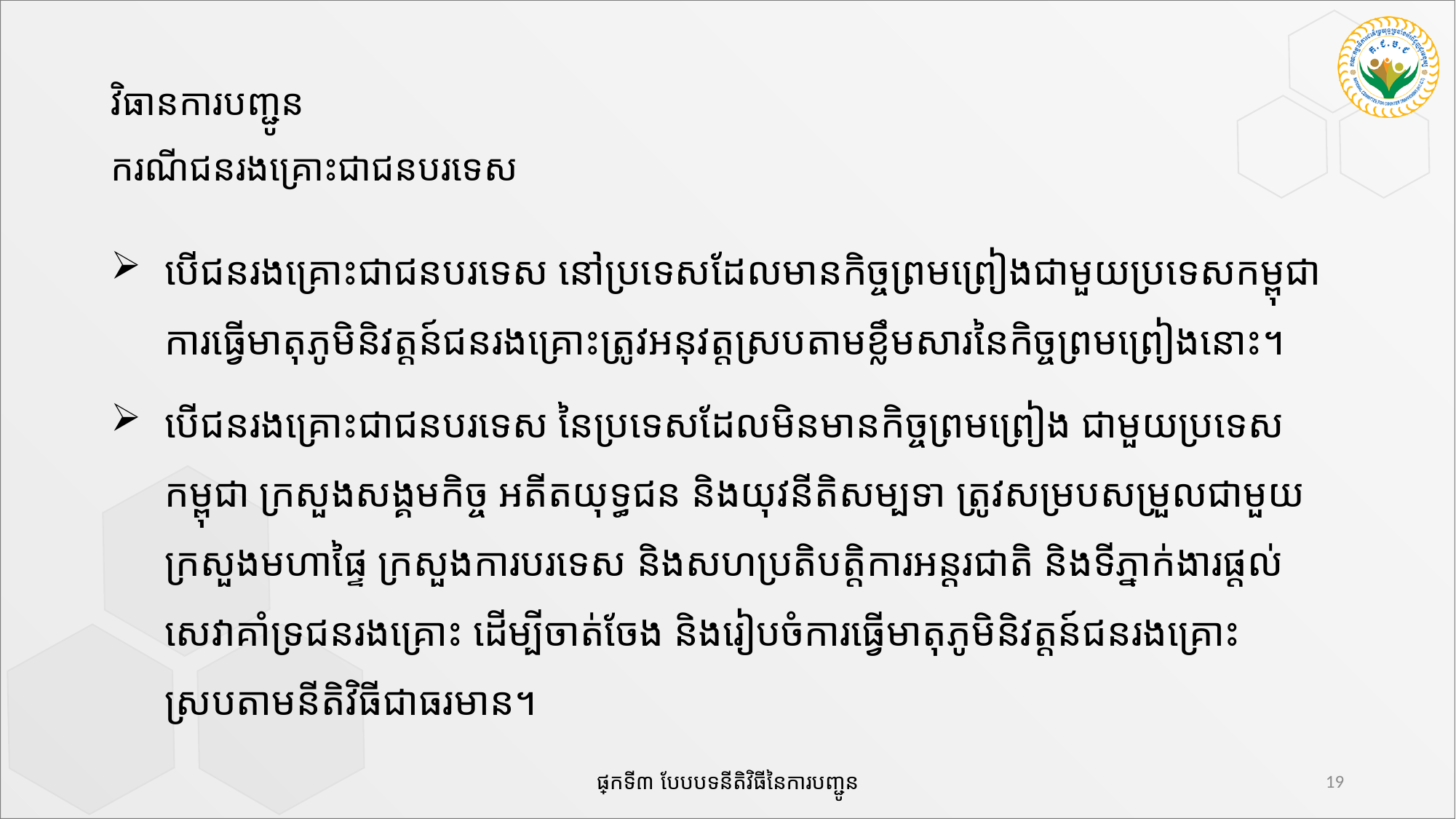

# វិធានការបញ្ជូន ករណីជនរងគ្រោះជាជនបរទេស
បើជនរងគ្រោះជាជនបរទេស នៅប្រទេសដែលមានកិច្ចព្រមព្រៀងជាមួយប្រទេសកម្ពុជា ការធ្វើមាតុភូមិនិវត្តន៍ជនរងគ្រោះត្រូវ​អនុវត្តស្របតាមខ្លឹមសារនៃកិច្ចព្រមព្រៀងនោះ។
បើជនរងគ្រោះជាជនបរទេស នៃប្រទេសដែលមិនមានកិច្ចព្រមព្រៀង ជាមួយប្រទេស​កម្ពុជា​ ក្រសួងសង្គមកិច្ច អតីតយុទ្ធជន និងយុវនីតិសម្បទា ត្រូវសម្របសម្រួលជាមួយក្រសួងមហាផ្ទៃ ក្រសួងការបរទេស និងសហប្រតិបត្តិការអន្តរជាតិ​ និងទីភ្នាក់ងារផ្តល់សេវាគាំទ្រជនរងគ្រោះ ដើម្បីចាត់ចែង និងរៀបចំការធ្វើមាតុភូមិ​និវត្តន៍ជនរងគ្រោះ​ស្របតាមនីតិវិធីជាធរមាន។

ផ្នែកទី៣ បែបបទនីតិវិធីនៃការបញ្ជូន
19